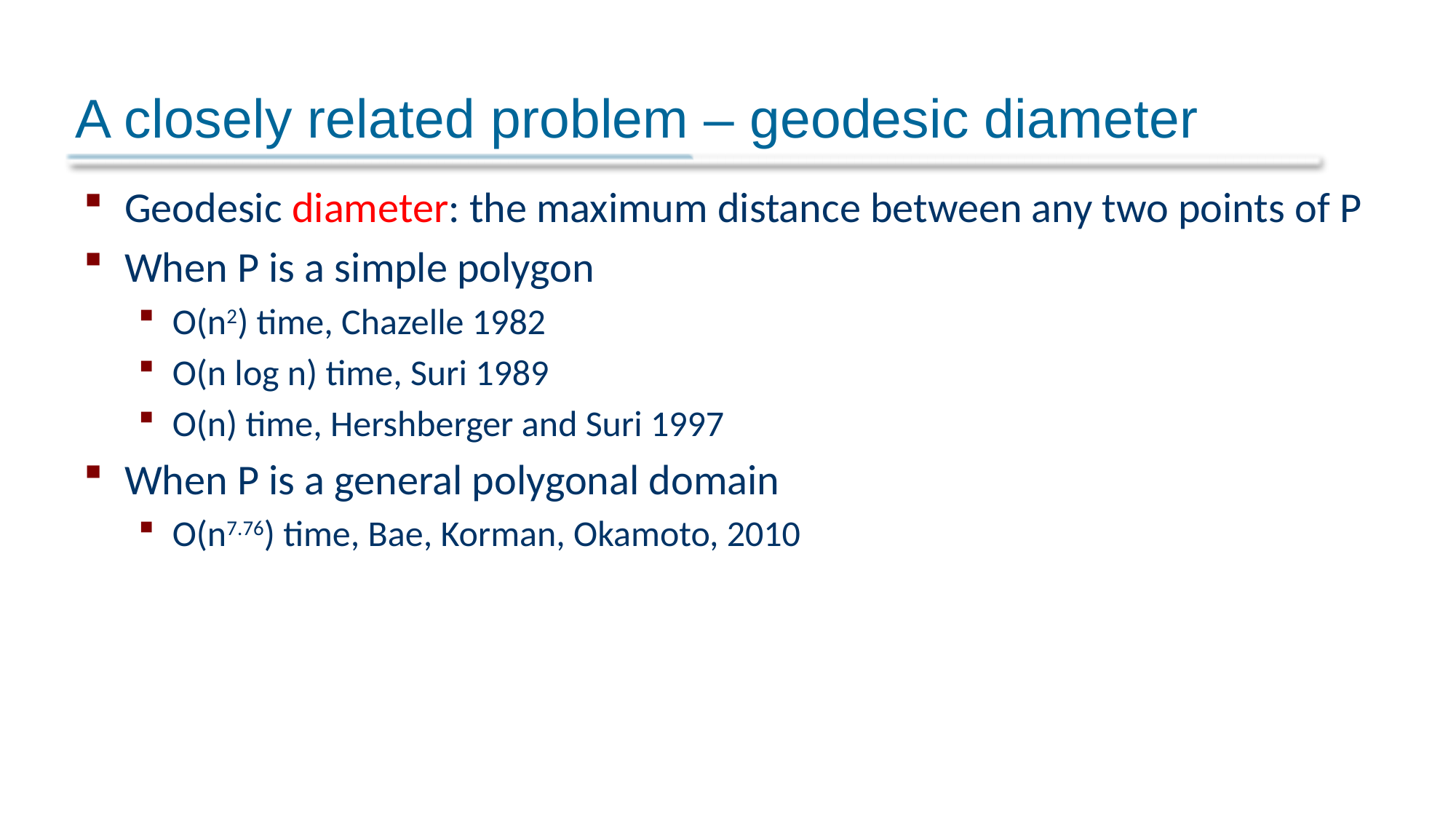

# A closely related problem – geodesic diameter
Geodesic diameter: the maximum distance between any two points of P
When P is a simple polygon
O(n2) time, Chazelle 1982
O(n log n) time, Suri 1989
O(n) time, Hershberger and Suri 1997
When P is a general polygonal domain
O(n7.76) time, Bae, Korman, Okamoto, 2010